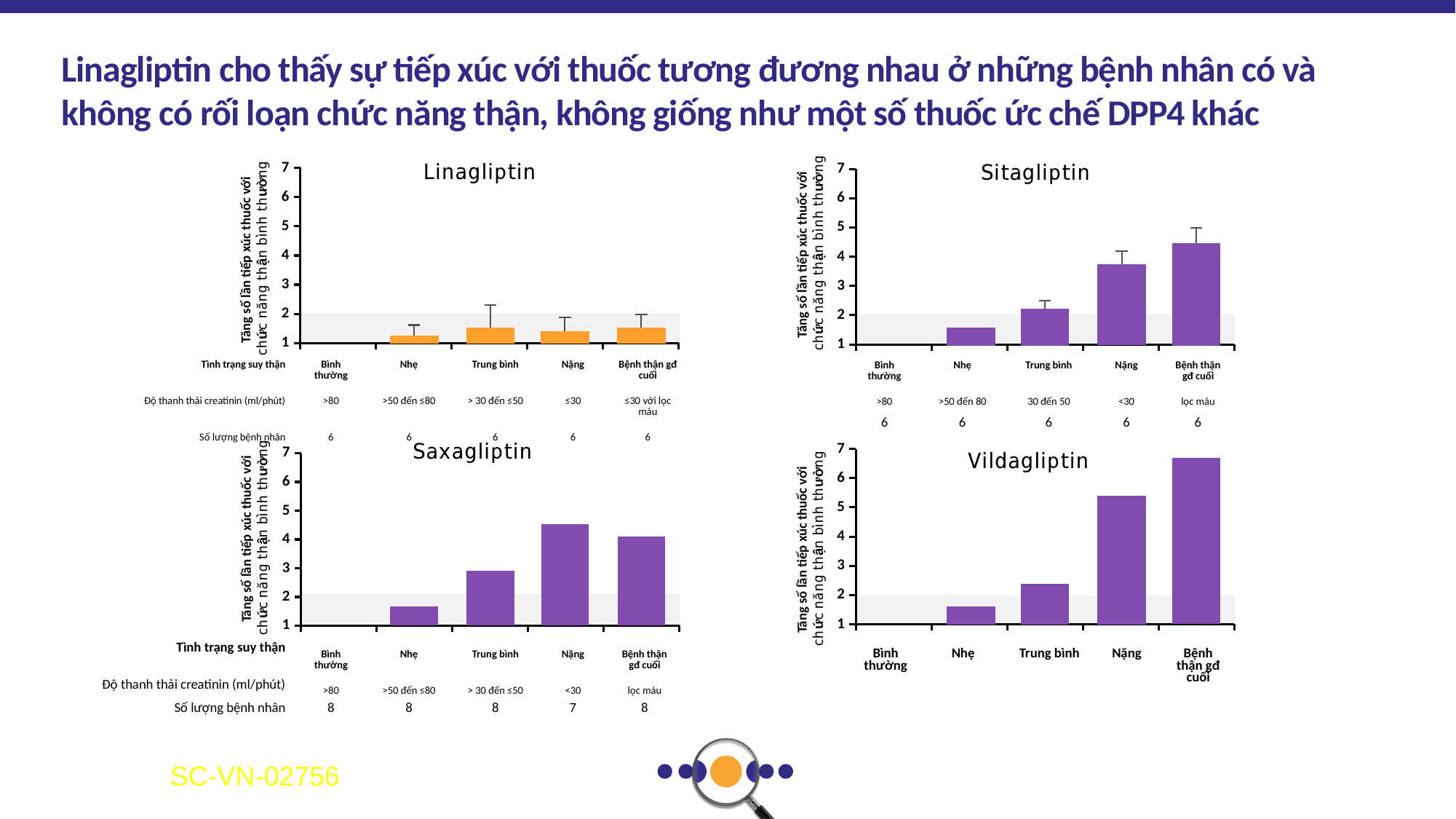

# Linagliptin cho thấy sự tiếp xúc với thuốc tương đương nhau ở những bệnh nhân có và không có rối loạn chức năng thận, không giống như một số thuốc ức chế DPP4 khác

### Chart

| Category | 0 |
|---|---|
| Category 1 | 0.0 |
| Category 2 | 0.0 |
| Category 3 | 0.0 |
|  | None |
| Category 4 | 0.0 |

### Chart

| Category | 0 |
|---|---|
| Category 1 | 0.0 |
| Category 2 | 0.0 |
| Category 3 | 0.0 |
|  | None |
| Category 4 | 0.0 |
Sitagliptin

Linagliptin
Tăng số lần tiếp xúc thuốc với
chức năng thận bình thường
Tăng số lần tiếp xúc thuốc với
chức năng thận bình thường

| Tình trạng suy thận | Bình thường | Nhẹ | Trung bình | Nặng | Bệnh thận gđ cuối |
| --- | --- | --- | --- | --- | --- |
| Độ thanh thải creatinin (ml/phút) | >80 | >50 đến ≤80 | > 30 đến ≤50 | ≤30 | ≤30 với lọc máu |
| Số lượng bệnh nhân | 6 | 6 | 6 | 6 | 6 |
|  | Bình thường | Nhẹ | Trung bình | Nặng | Bệnh thận gđ cuối |
| --- | --- | --- | --- | --- | --- |
|  | >80 | >50 đến 80 | 30 đến 50 | <30 | lọc máu |
|  | 6 | 6 | 6 | 6 | 6 |

### Chart

| Category | 0 |
|---|---|
| Category 1 | 0.0 |
| Category 2 | 0.0 |
| Category 3 | 0.0 |
|  | None |
| Category 4 | 0.0 |

Saxagliptin

### Chart

| Category | 0 |
|---|---|
| Category 1 | 0.0 |
| Category 2 | 0.0 |
| Category 3 | 0.0 |
|  | None |
| Category 4 | 0.0 |
Tăng số lần tiếp xúc thuốc với
chức năng thận bình thường

Vildagliptin
Tăng số lần tiếp xúc thuốc với
chức năng thận bình thường
| Bình thường | Nhẹ | Trung bình | Nặng | Bệnh thận gđ cuối |
| --- | --- | --- | --- | --- |
| Tình trạng suy thận | Bình thường | Nhẹ | Trung bình | Nặng | Bệnh thận gđ cuối |
| --- | --- | --- | --- | --- | --- |
| Độ thanh thải creatinin (ml/phút) | >80 | >50 đến ≤80 | > 30 đến ≤50 | <30 | lọc máu |
| Số lượng bệnh nhân | 8 | 8 | 8 | 7 | 8 |
SC-VN-02756